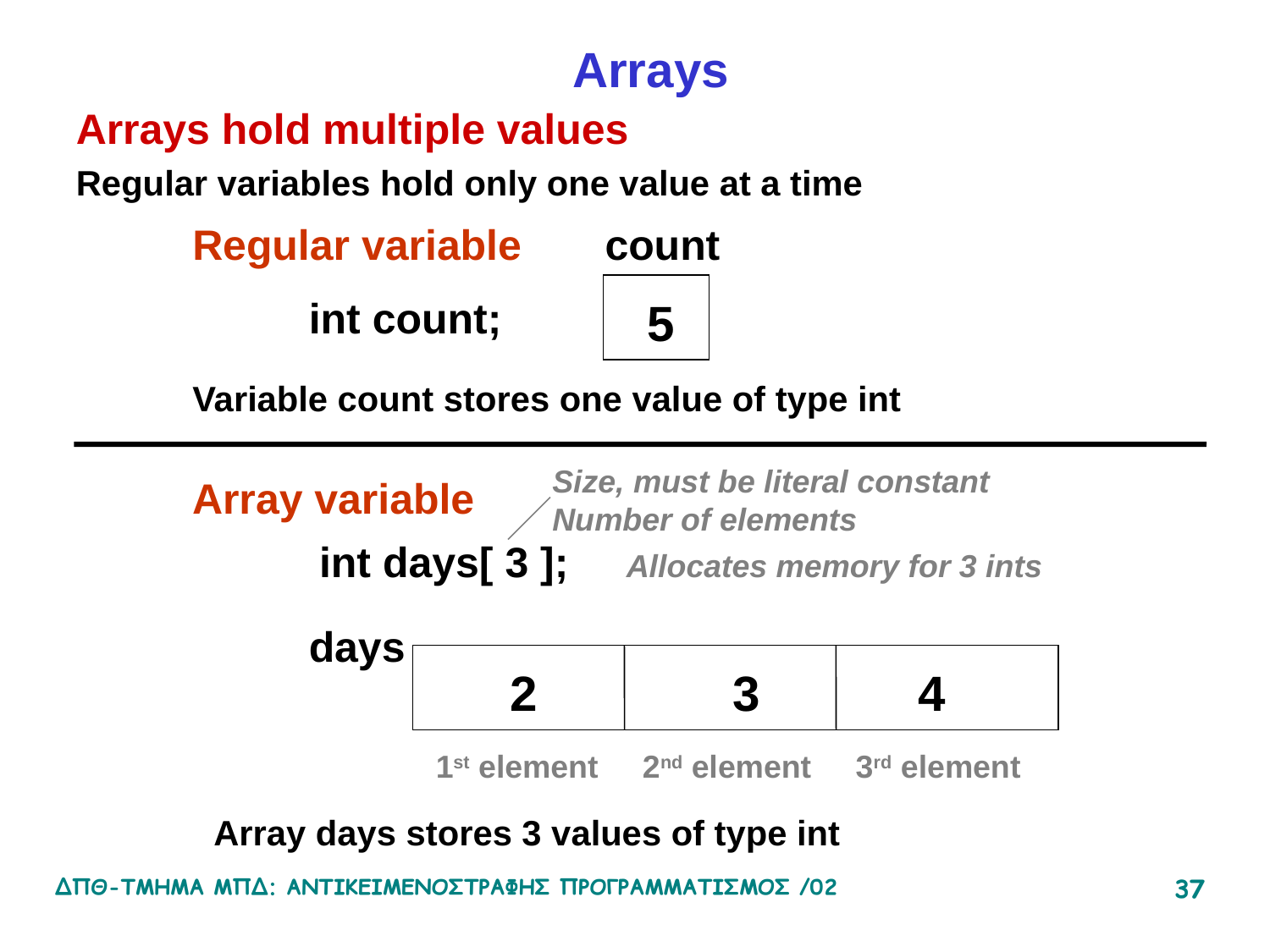

Arrays
Arrays hold multiple values
Regular variables hold only one value at a time
Regular variable
count

int count;
5
Variable count stores one value of type int

Size, must be literal constant
Number of elements
Array variable

int days[ 3 ];
Allocates memory for 3 ints
days

2  	       3		  4
1st element     2nd element     3rd element
Array days stores 3 values of type int
ΔΠΘ-ΤΜΗΜΑ ΜΠΔ: ΑΝΤΙΚΕΙΜΕΝΟΣΤΡΑΦΗΣ ΠΡΟΓΡΑΜΜΑΤΙΣΜΟΣ /02
37